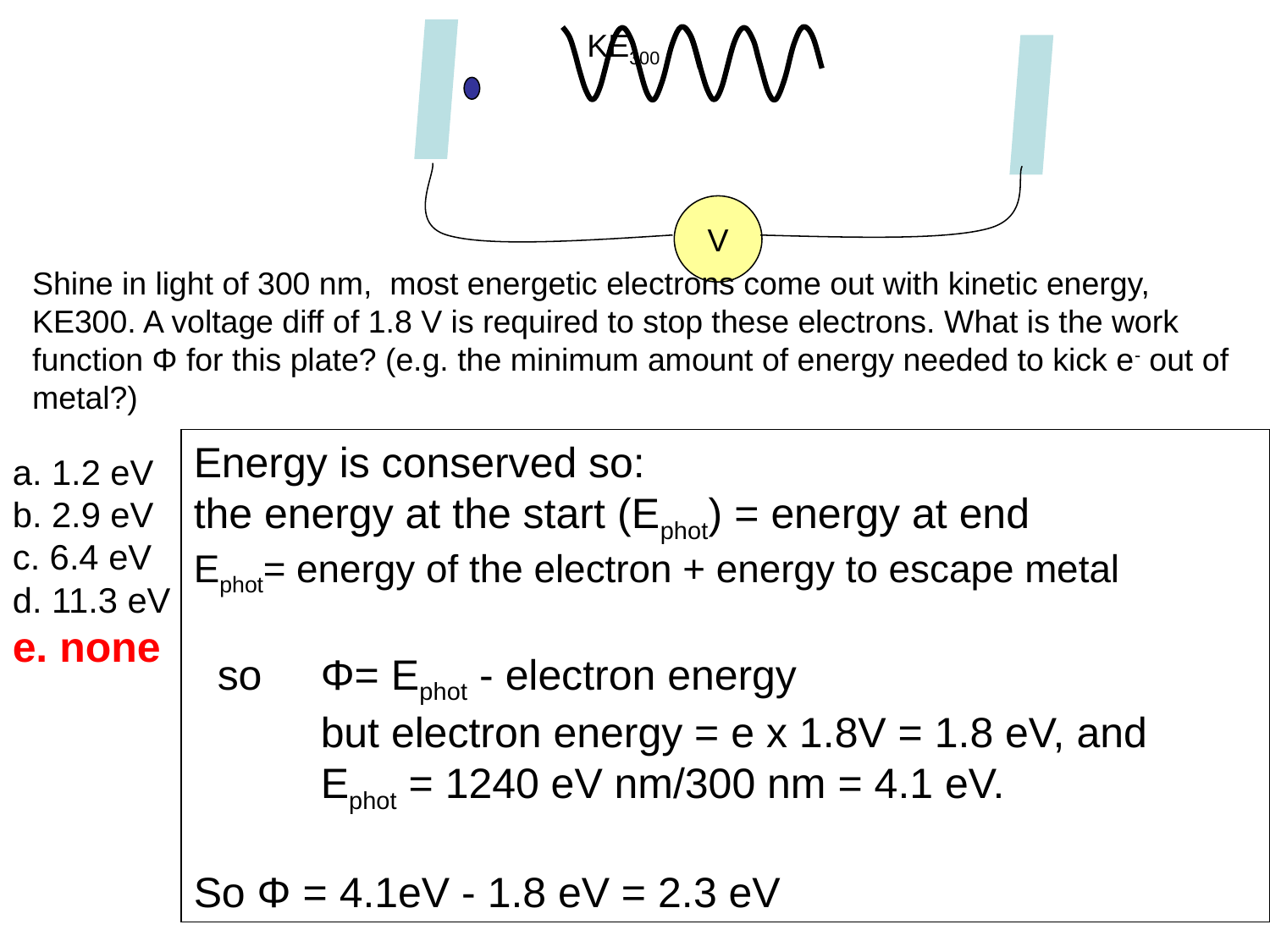

KE300

V
Shine in light of 300 nm,  most energetic electrons come out with kinetic energy, KE300. A voltage diff of 1.8 V is required to stop these electrons. What is the work function Φ for this plate? (e.g. the minimum amount of energy needed to kick e- out of metal?)
Energy is conserved so:
the energy at the start (Ephot) = energy at end
Ephot= energy of the electron + energy to escape metal

  so	Φ= Ephot - electron energy
	but electron energy = e x 1.8V = 1.8 eV, and
	Ephot = 1240 eV nm/300 nm = 4.1 eV.

So Φ = 4.1eV - 1.8 eV = 2.3 eV
a. 1.2 eV
b. 2.9 eV
c. 6.4 eV
d. 11.3 eV
e. none